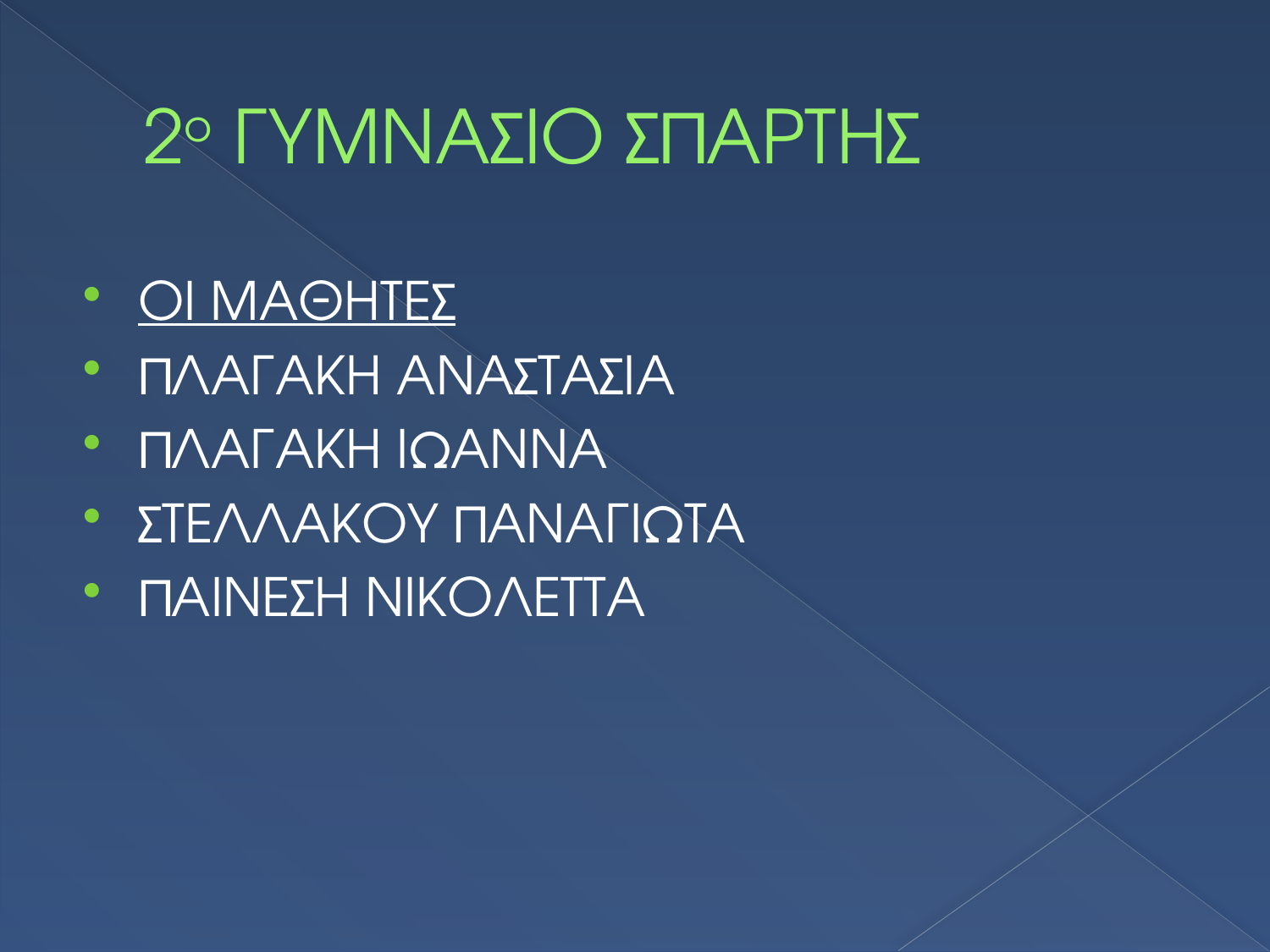

# 2ο ΓΥΜΝΑΣΙΟ ΣΠΑΡΤΗΣ
ΟΙ ΜΑΘΗΤΕΣ
ΠΛΑΓΑΚΗ ΑΝΑΣΤΑΣΙΑ
ΠΛΑΓΑΚΗ ΙΩΑΝΝΑ
ΣΤΕΛΛΑΚΟΥ ΠΑΝΑΓΙΩΤΑ
ΠΑΙΝΕΣΗ ΝΙΚΟΛΕΤΤΑ